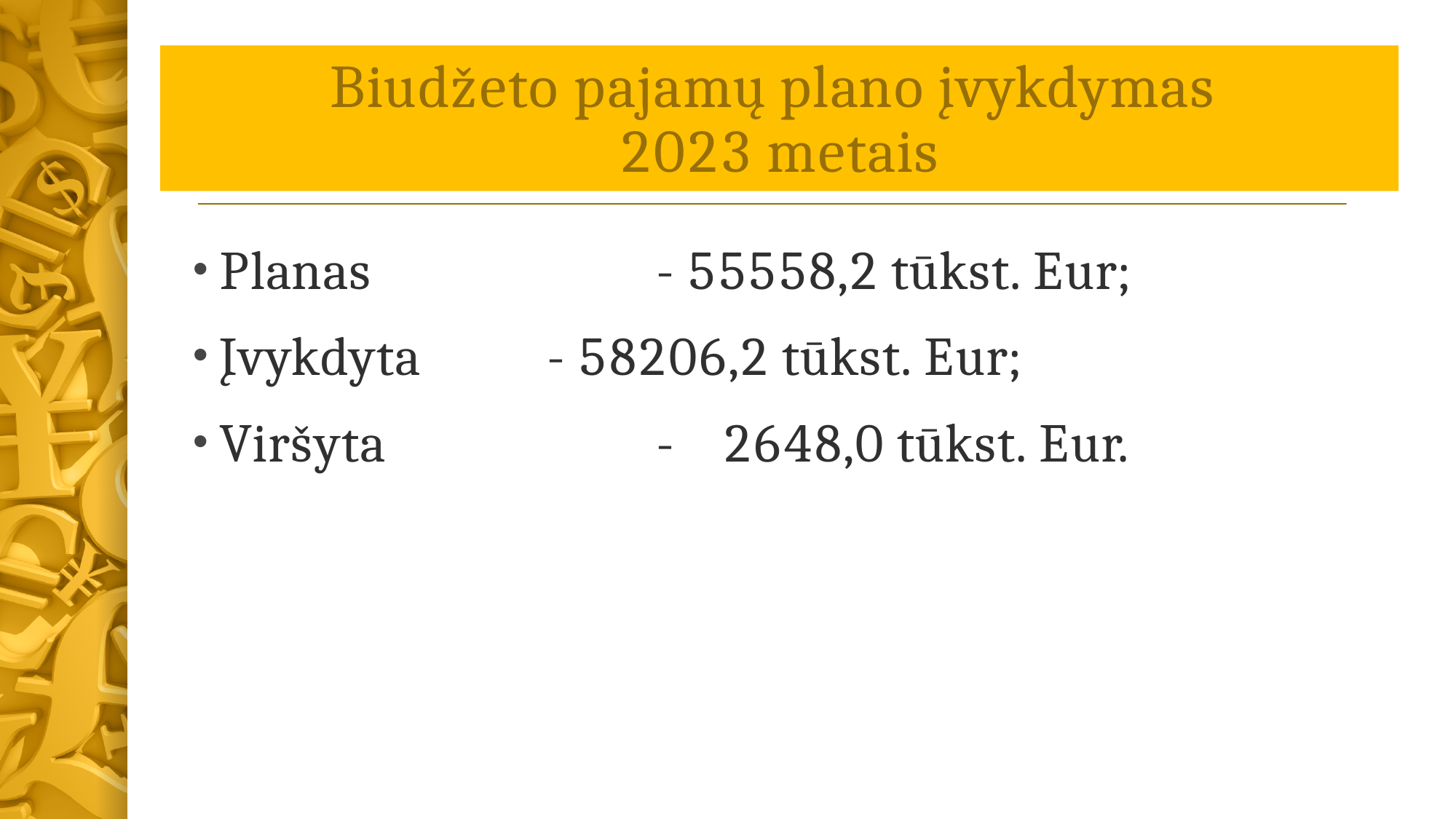

# Biudžeto pajamų plano įvykdymas 2023 metais
Planas			- 55558,2 tūkst. Eur;
Įvykdyta		- 58206,2 tūkst. Eur;
Viršyta			-    2648,0 tūkst. Eur.